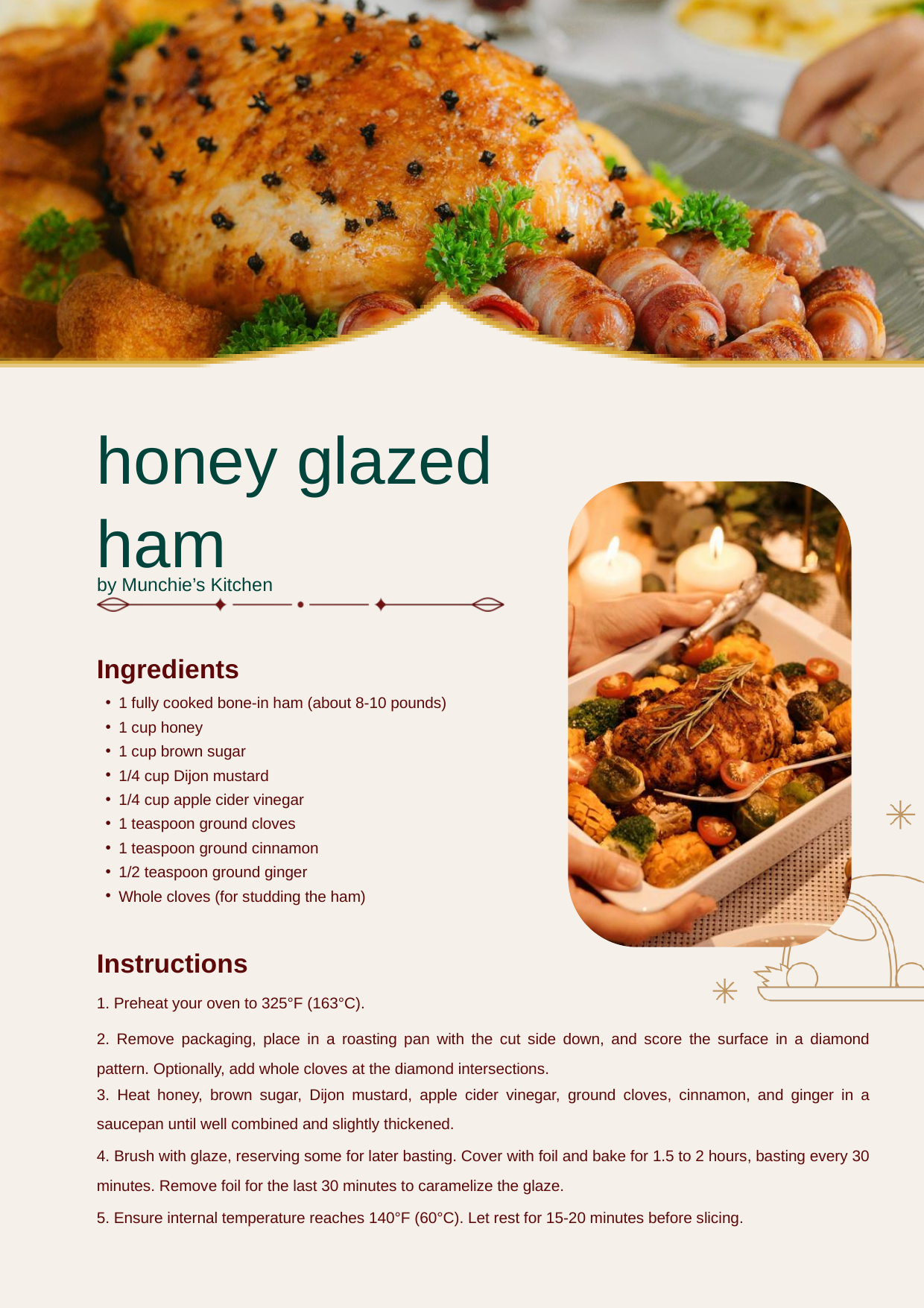

honey glazed ham

by Munchie’s Kitchen

Ingredients
1 fully cooked bone-in ham (about 8-10 pounds)
1 cup honey
1 cup brown sugar
1/4 cup Dijon mustard
1/4 cup apple cider vinegar
1 teaspoon ground cloves
1 teaspoon ground cinnamon
1/2 teaspoon ground ginger
Whole cloves (for studding the ham)

Instructions
1. Preheat your oven to 325°F (163°C).
2. Remove packaging, place in a roasting pan with the cut side down, and score the surface in a diamond pattern. Optionally, add whole cloves at the diamond intersections.
3. Heat honey, brown sugar, Dijon mustard, apple cider vinegar, ground cloves, cinnamon, and ginger in a saucepan until well combined and slightly thickened.
4. Brush with glaze, reserving some for later basting. Cover with foil and bake for 1.5 to 2 hours, basting every 30 minutes. Remove foil for the last 30 minutes to caramelize the glaze.
5. Ensure internal temperature reaches 140°F (60°C). Let rest for 15-20 minutes before slicing.